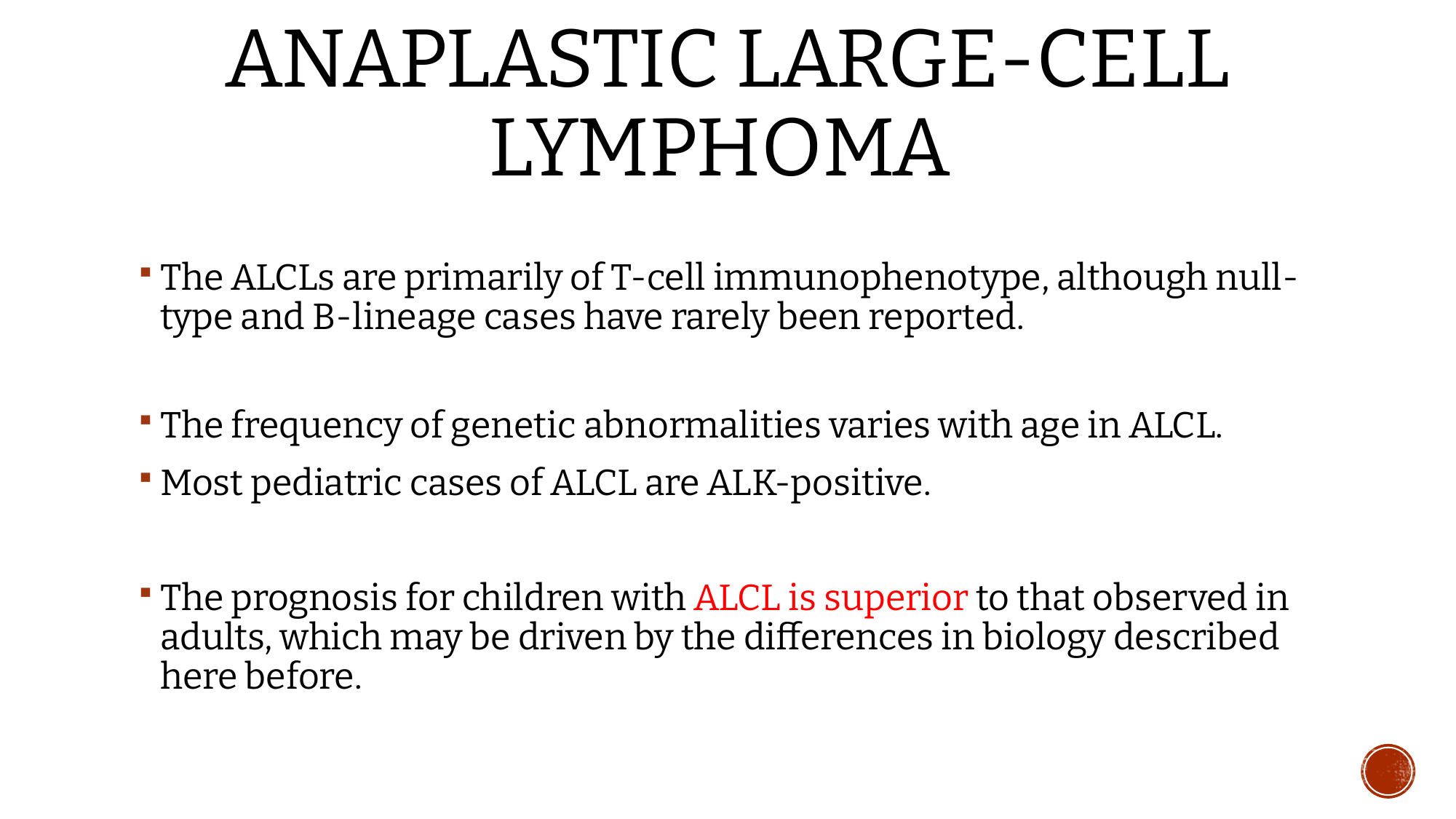

# Anaplastic large-cell lymphoma
The ALCLs are primarily of T-cell immunophenotype, although null-type and B-lineage cases have rarely been reported.

The frequency of genetic abnormalities varies with age in ALCL.
Most pediatric cases of ALCL are ALK-positive.

The prognosis for children with ALCL is superior to that observed in adults, which may be driven by the differences in biology described here before.